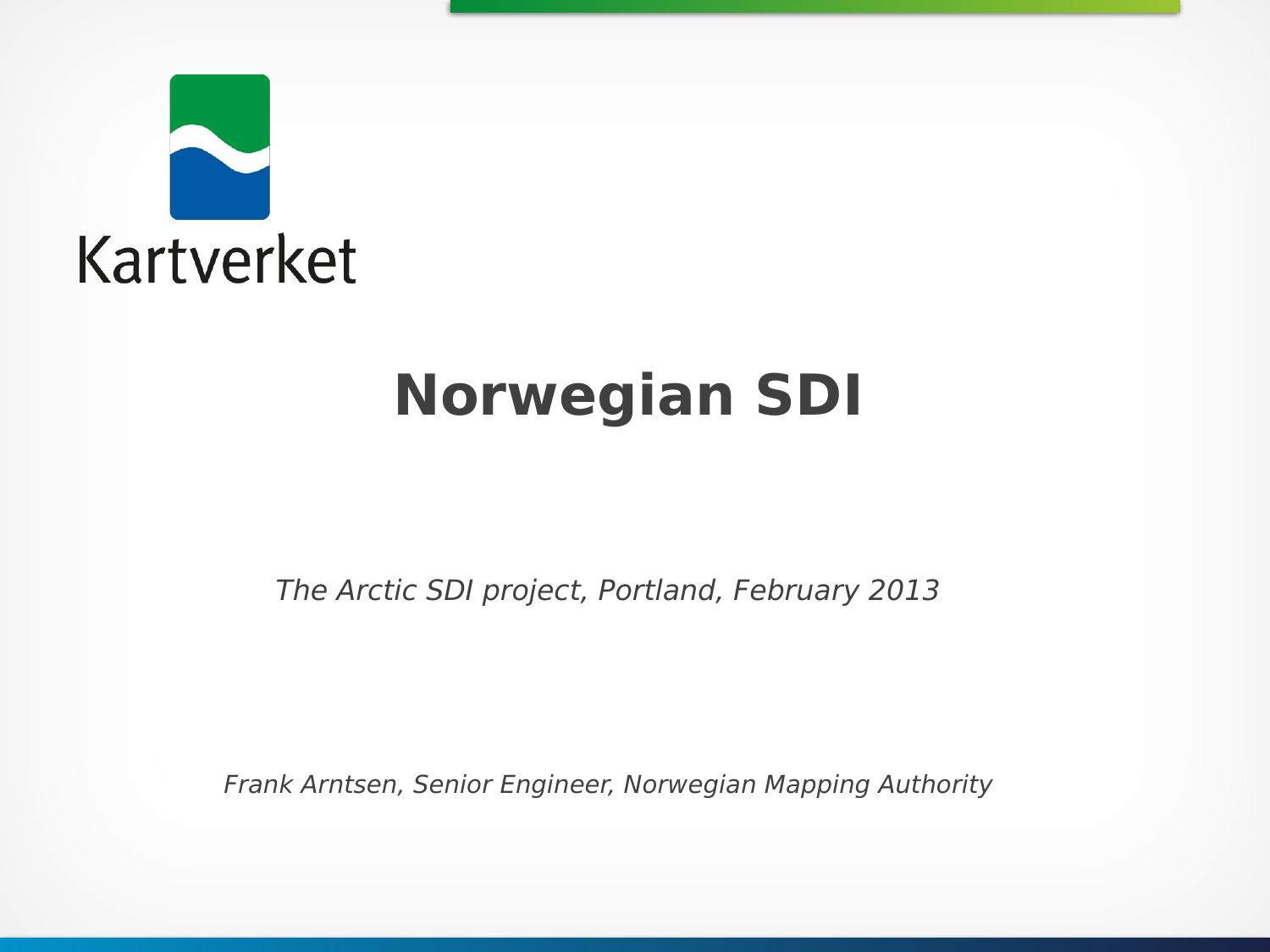

Norwegian SDI
The Arctic SDI project, Portland, February 2013

Frank Arntsen, Senior Engineer, Norwegian Mapping Authority